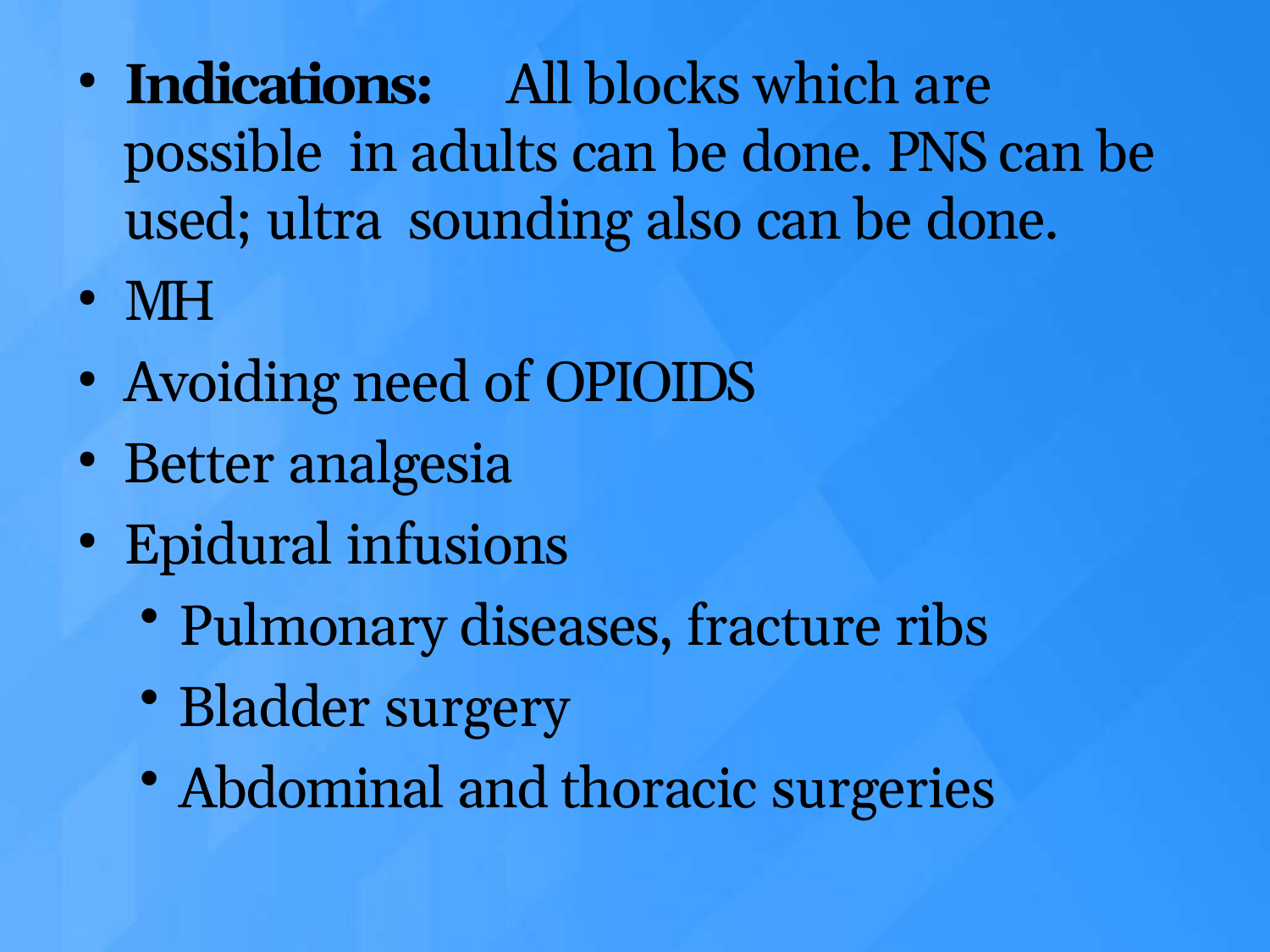

Indications:	All blocks which are possible  in adults can be done. PNS can be used; ultra  sounding also can be done.
MH
Avoiding need of OPIOIDS
Better analgesia
Epidural infusions
Pulmonary diseases, fracture ribs
Bladder surgery
Abdominal and thoracic surgeries